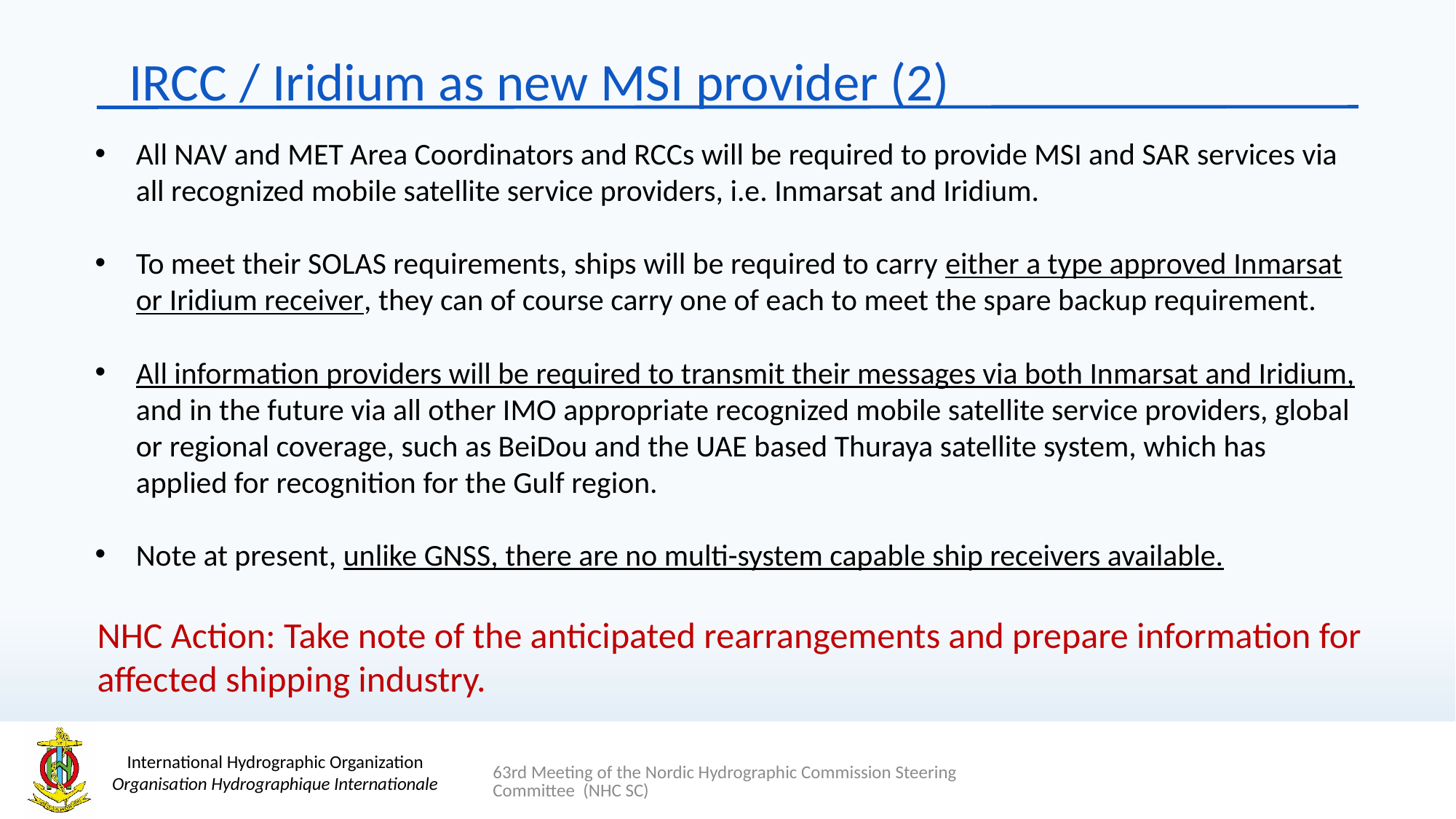

IRCC / Iridium as new MSI provider (2)
All NAV and MET Area Coordinators and RCCs will be required to provide MSI and SAR services via all recognized mobile satellite service providers, i.e. Inmarsat and Iridium.

To meet their SOLAS requirements, ships will be required to carry either a type approved Inmarsat or Iridium receiver, they can of course carry one of each to meet the spare backup requirement.

All information providers will be required to transmit their messages via both Inmarsat and Iridium, and in the future via all other IMO appropriate recognized mobile satellite service providers, global or regional coverage, such as BeiDou and the UAE based Thuraya satellite system, which has applied for recognition for the Gulf region.

Note at present, unlike GNSS, there are no multi-system capable ship receivers available.
NHC Action: Take note of the anticipated rearrangements and prepare information for affected shipping industry.

63rd Meeting of the Nordic Hydrographic Commission Steering Committee  (NHC SC)